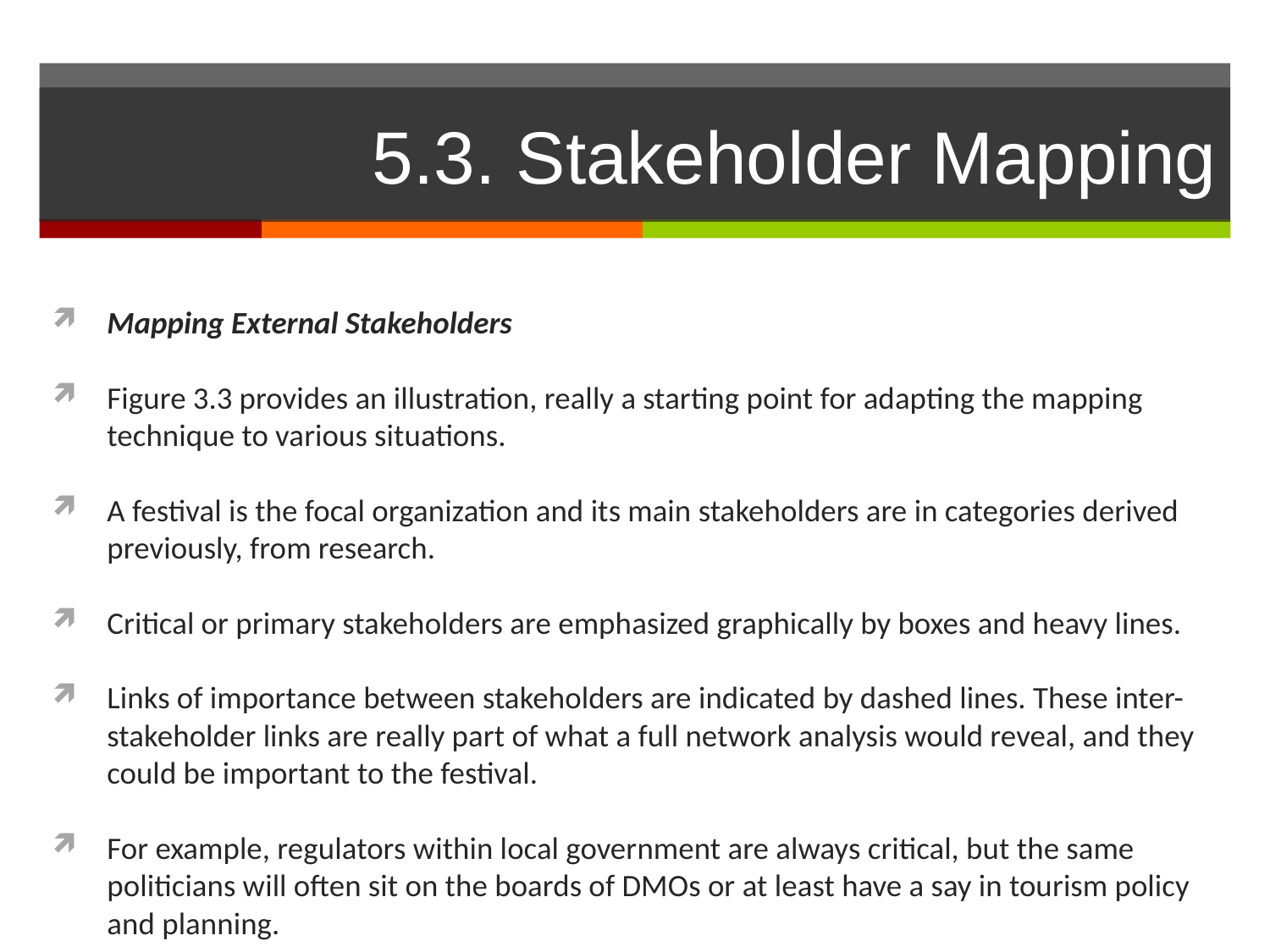

# 5.3. Stakeholder Mapping
Mapping External Stakeholders

Figure 3.3 provides an illustration, really a starting point for adapting the mapping technique to various situations.

A festival is the focal organization and its main stakeholders are in categories derived previously, from research.

Critical or primary stakeholders are emphasized graphically by boxes and heavy lines.

Links of importance between stakeholders are indicated by dashed lines. These inter-stakeholder links are really part of what a full network analysis would reveal, and they could be important to the festival.

For example, regulators within local government are always critical, but the same politicians will often sit on the boards of DMOs or at least have a say in tourism policy and planning.